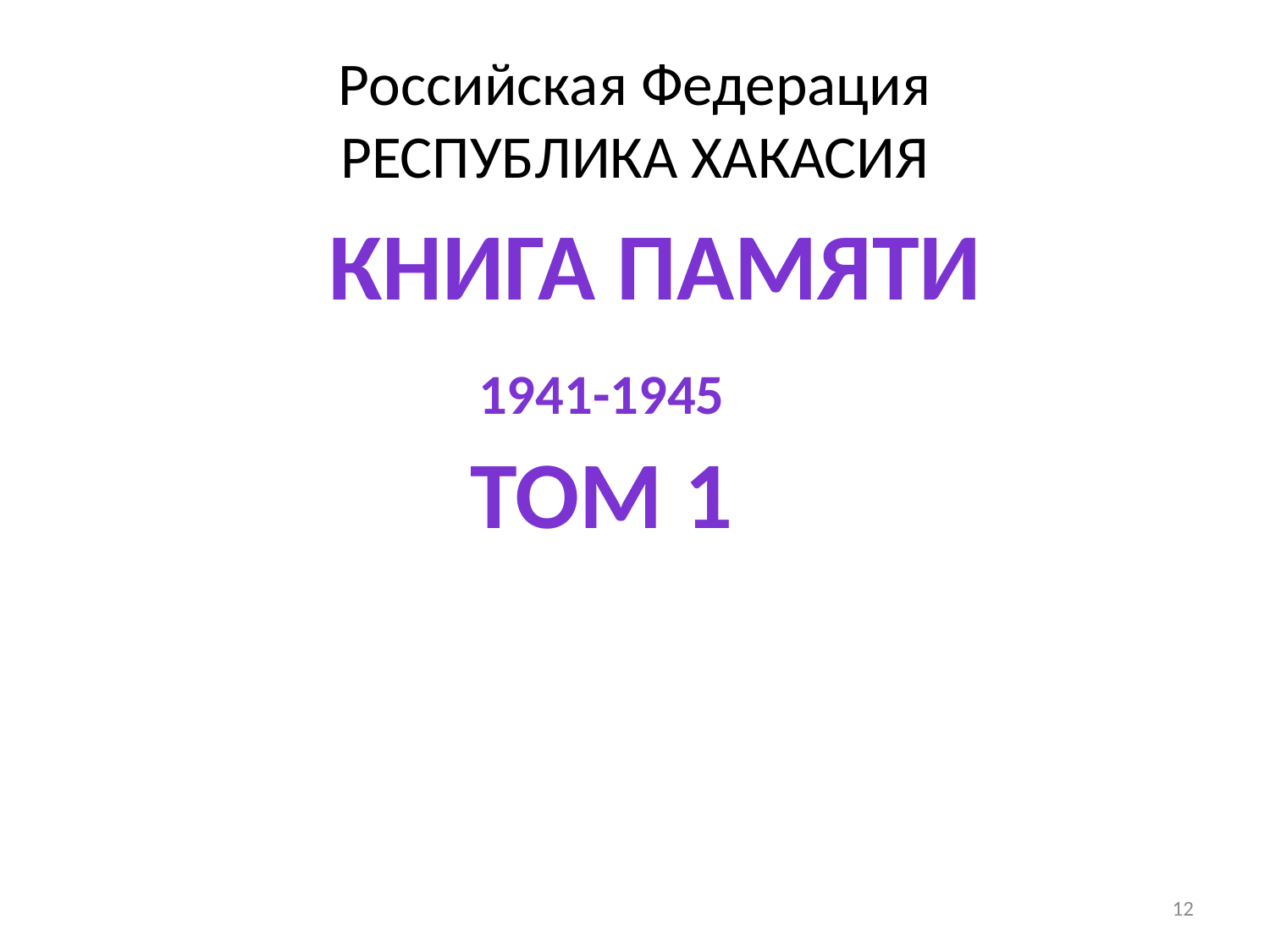

# Российская Федерация РЕСПУБЛИКА ХАКАСИЯ
           КНИГА ПАМЯТИ
      1941-1945
      Том 1

12